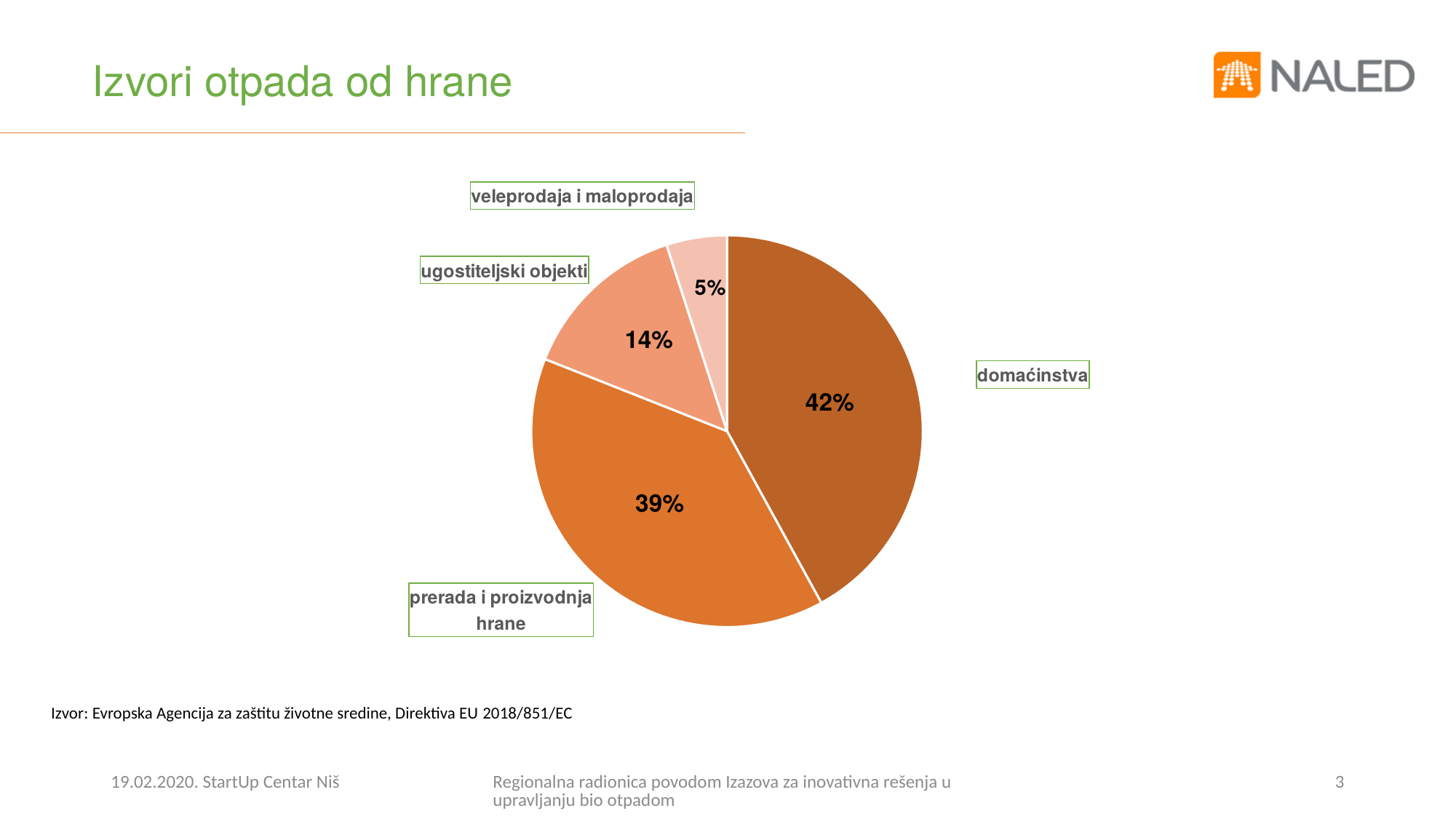

# Izvori otpada od hrane

### Chart

| Category |  |
|---|---|
| domaćinstva | 0.42 |
| prerada i proizvodnja hrane | 0.39 |
| ugostiteljski objekti | 0.14 |
| veleprodaja i maloprodaja | 0.05 |

### Chart

| Category |
|---|
14%
Izvor: Evropska Agencija za zaštitu životne sredine, Direktiva EU 2018/851/EC

19.02.2020. StartUp Centar Niš
Regionalna radionica povodom Izazova za inovativna rešenja u upravljanju bio otpadom
3